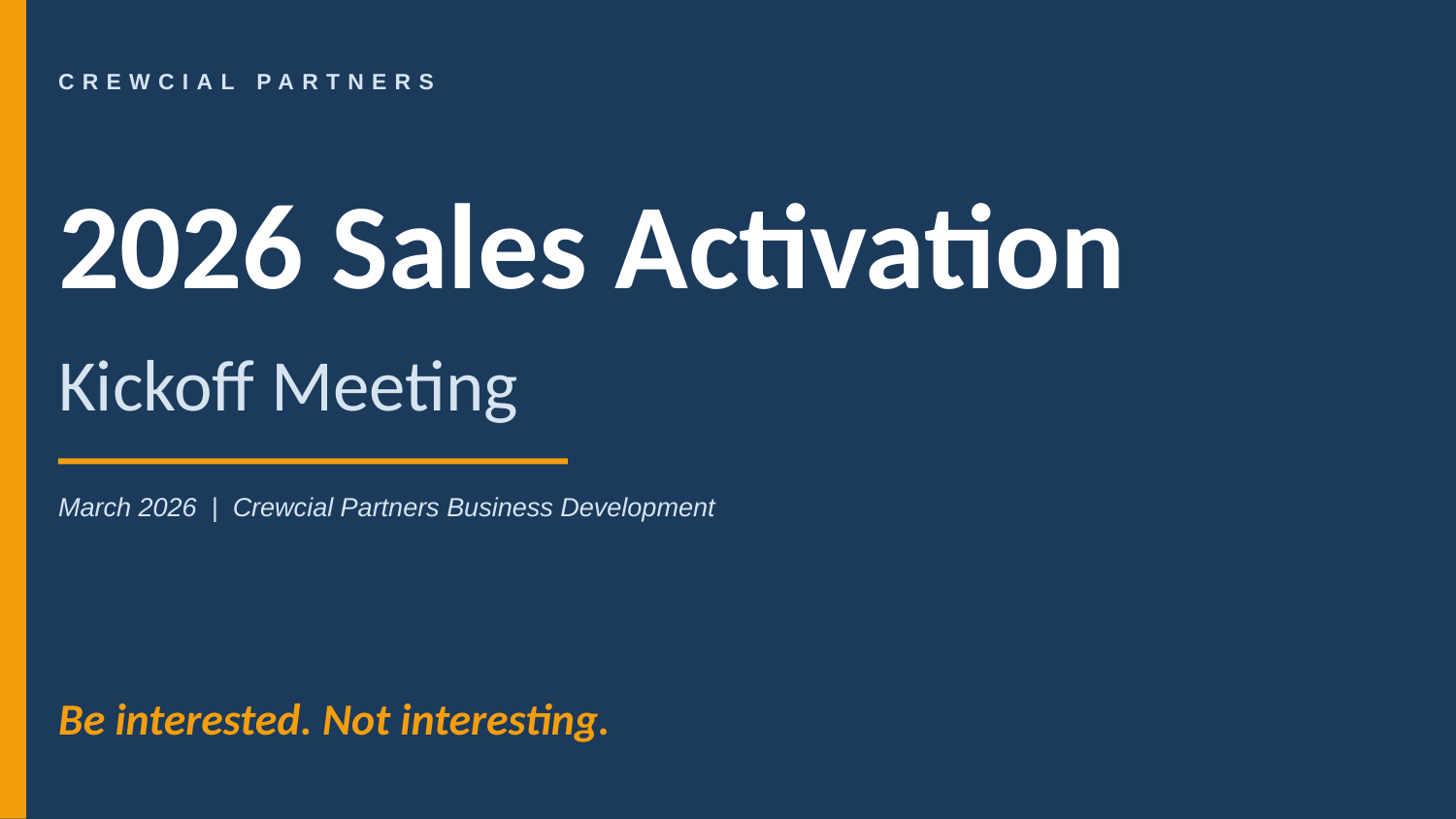

CREWCIAL PARTNERS
2026 Sales Activation
Kickoff Meeting

March 2026  |  Crewcial Partners Business Development
Be interested. Not interesting.